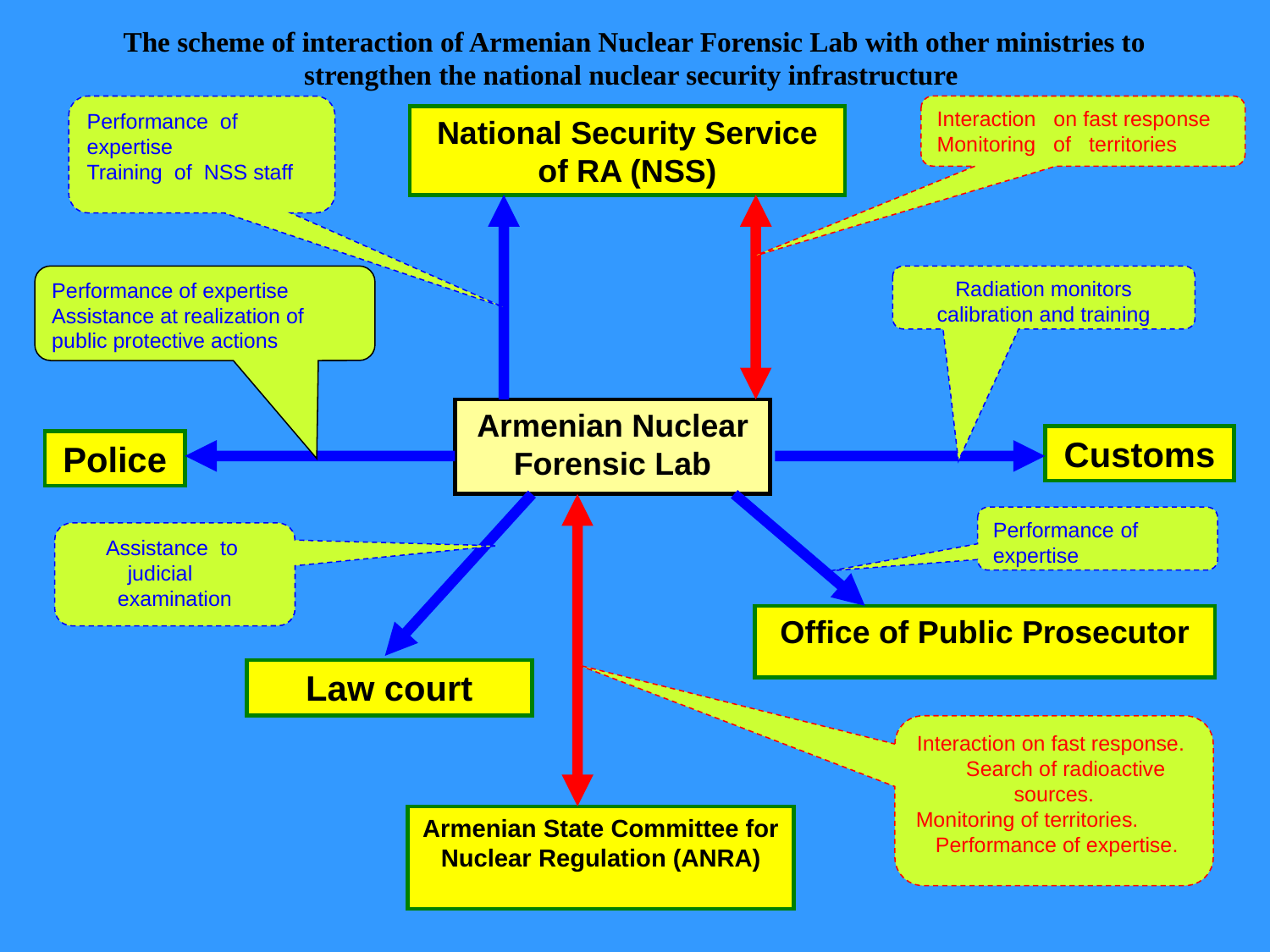

# The scheme of interaction of Armenian Nuclear Forensic Lab with other ministries to strengthen the national nuclear security infrastructure
Performance  of   expertise
Training  of  NSS staff

Interaction   on fast response
Monitoring   of   territories

National Security Service
of RA (NSS)

Performance of expertise
Assistance at realization of
public protective actions

Radiation monitors
calibration and training

Armenian Nuclear
Forensic Lab
Customs
Police

Performance of expertise

Assistance  to  judicial      examination

Office of Public Prosecutor
Law court

Interaction on fast response.      Search of radioactive sources.
Monitoring of territories.           Performance of expertise.

Armenian State Committee for Nuclear Regulation (ANRA)